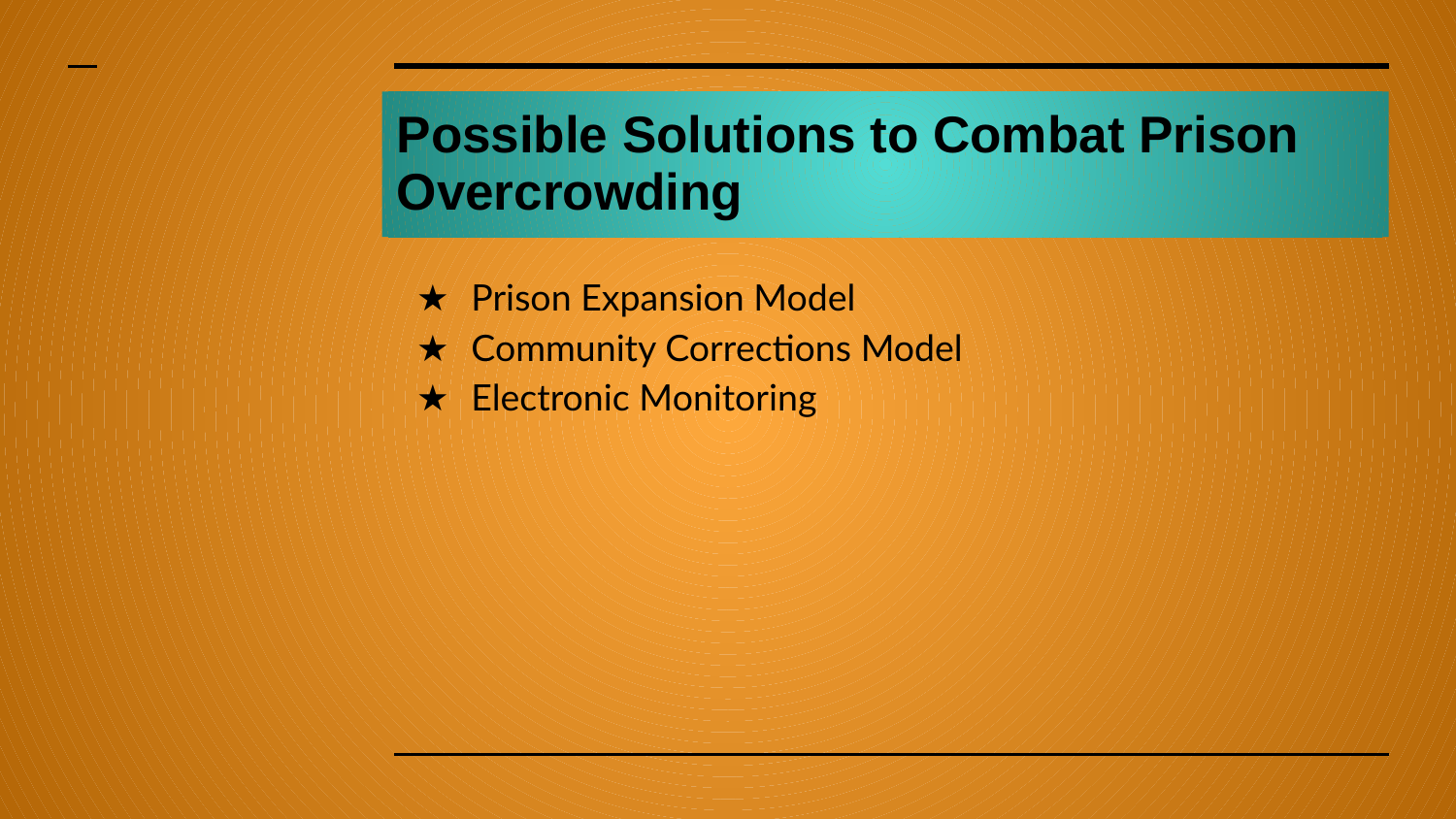

# Possible Solutions to Combat Prison Overcrowding
Prison Expansion Model
Community Corrections Model
Electronic Monitoring